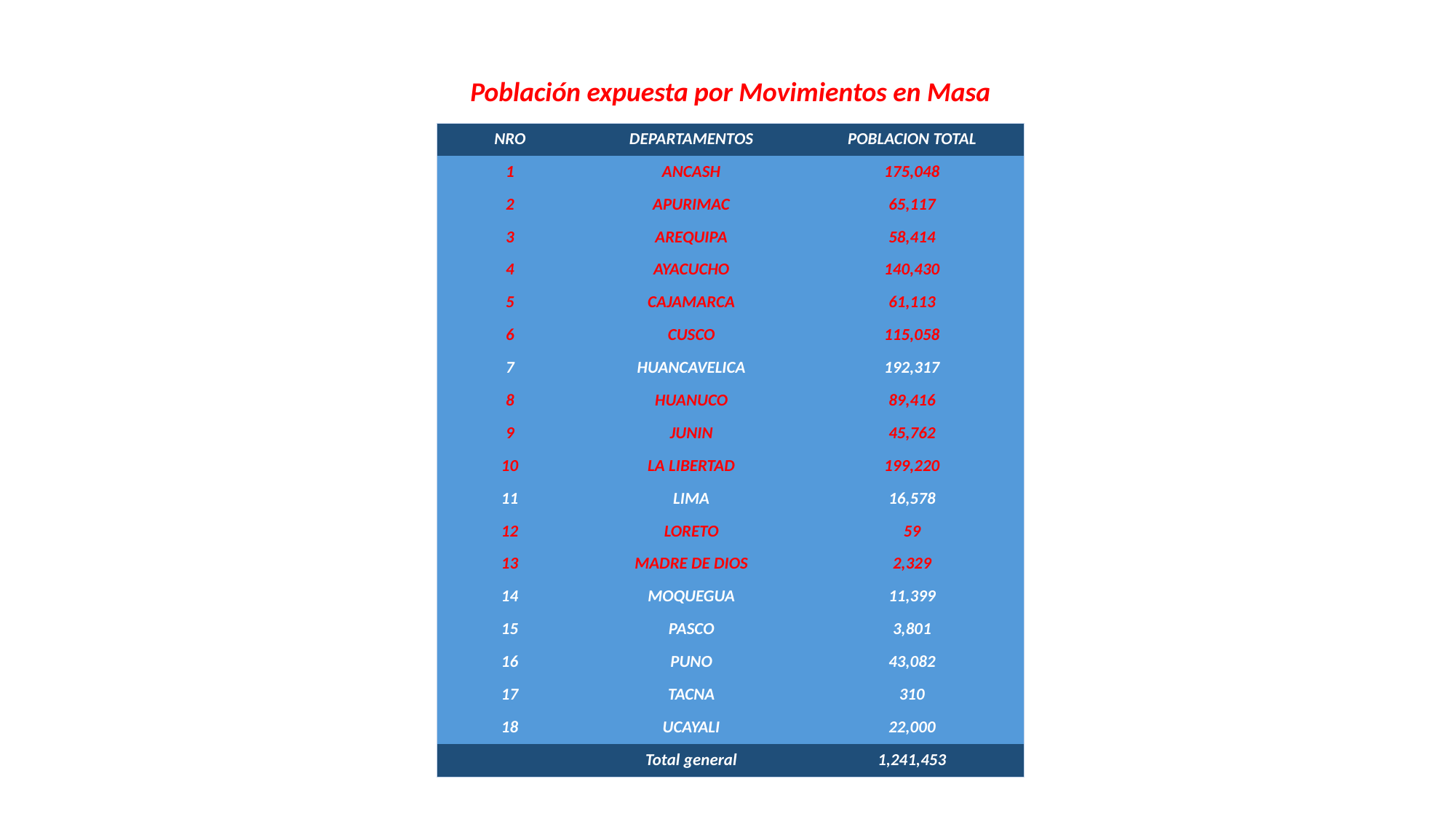

Población expuesta por Movimientos en Masa
| NRO | DEPARTAMENTOS | POBLACION TOTAL |
| --- | --- | --- |
| 1 | ANCASH | 175,048 |
| 2 | APURIMAC | 65,117 |
| 3 | AREQUIPA | 58,414 |
| 4 | AYACUCHO | 140,430 |
| 5 | CAJAMARCA | 61,113 |
| 6 | CUSCO | 115,058 |
| 7 | HUANCAVELICA | 192,317 |
| 8 | HUANUCO | 89,416 |
| 9 | JUNIN | 45,762 |
| 10 | LA LIBERTAD | 199,220 |
| 11 | LIMA | 16,578 |
| 12 | LORETO | 59 |
| 13 | MADRE DE DIOS | 2,329 |
| 14 | MOQUEGUA | 11,399 |
| 15 | PASCO | 3,801 |
| 16 | PUNO | 43,082 |
| 17 | TACNA | 310 |
| 18 | UCAYALI | 22,000 |
|  | Total general | 1,241,453 |